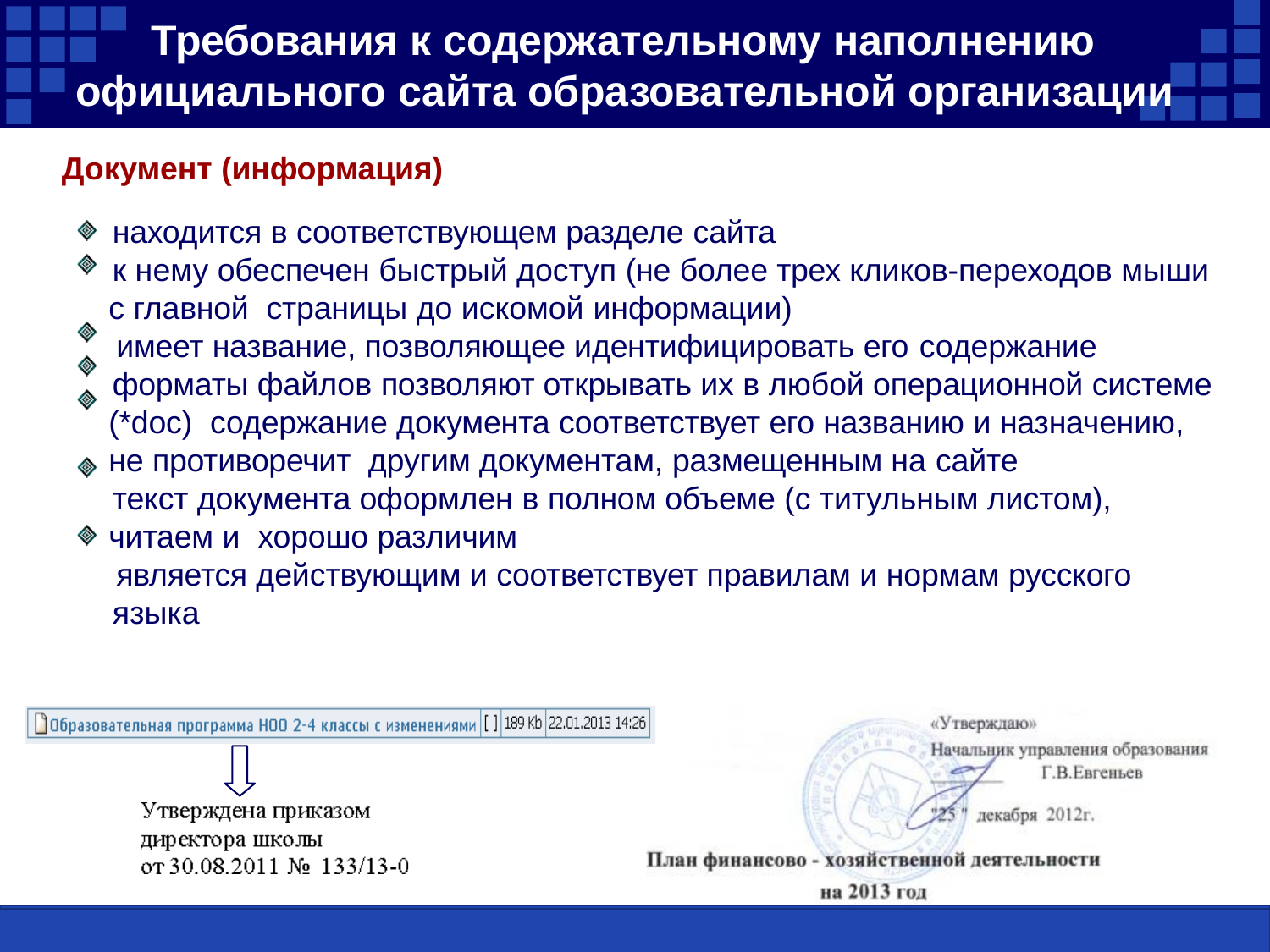

# Требования к содержательному наполнению
официального сайта образовательной организации
Документ (информация)
находится в соответствующем разделе сайта
к нему обеспечен быстрый доступ (не более трех кликов-переходов мыши с главной  страницы до искомой информации)
имеет название, позволяющее идентифицировать его содержание
форматы файлов позволяют открывать их в любой операционной системе (*doc)  содержание документа соответствует его названию и назначению, не противоречит  другим документам, размещенным на сайте
текст документа оформлен в полном объеме (с титульным листом), читаем и  хорошо различим
является действующим и соответствует правилам и нормам русского языка

Реквизиты документа могут размещаться в виде: